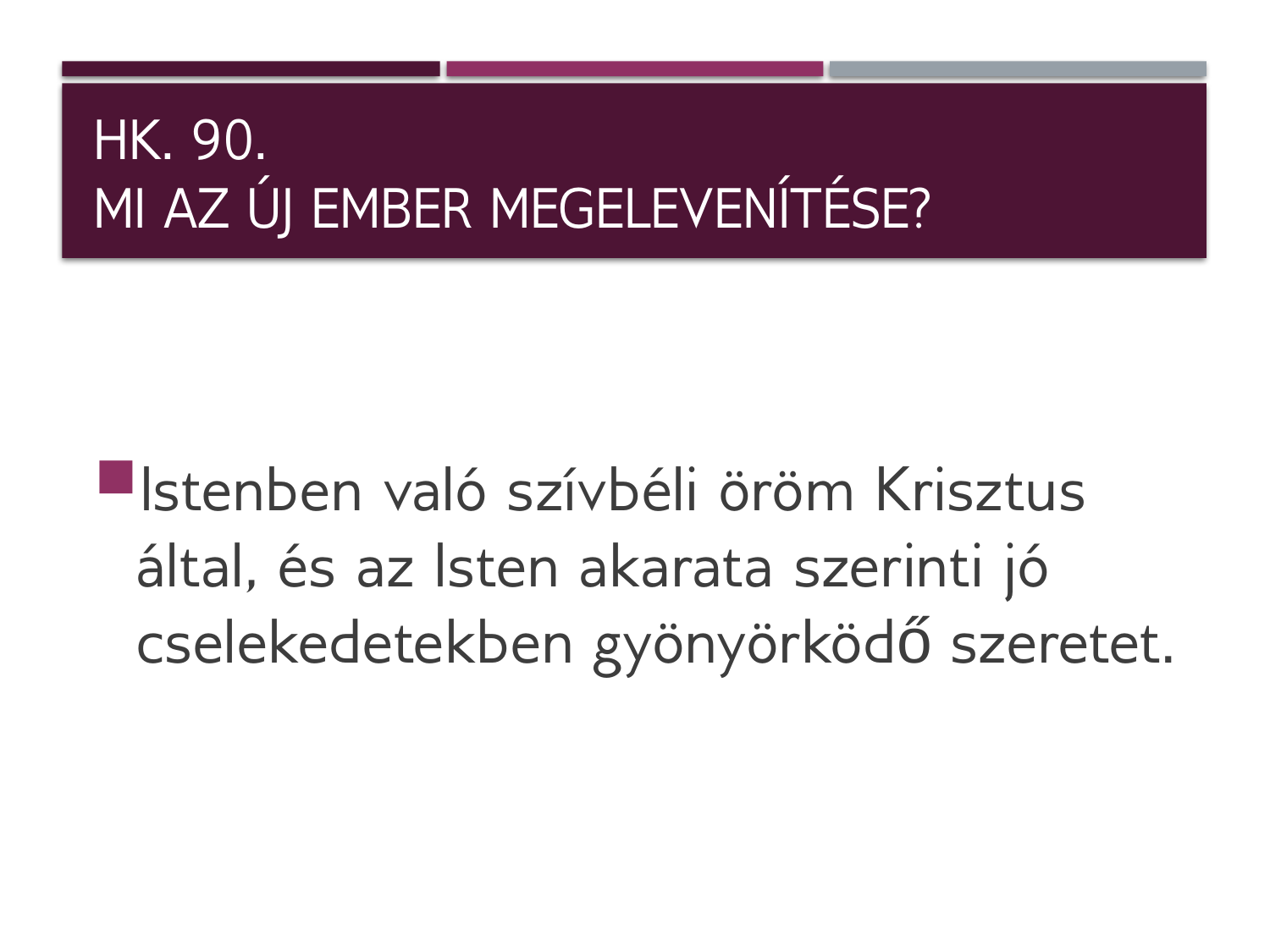

# HK. 90. Mi az Új ember megelevenítése?
Istenben való szívbéli öröm Krisztus által, és az Isten akarata szerinti jó cselekedetekben gyönyörködő szeretet.